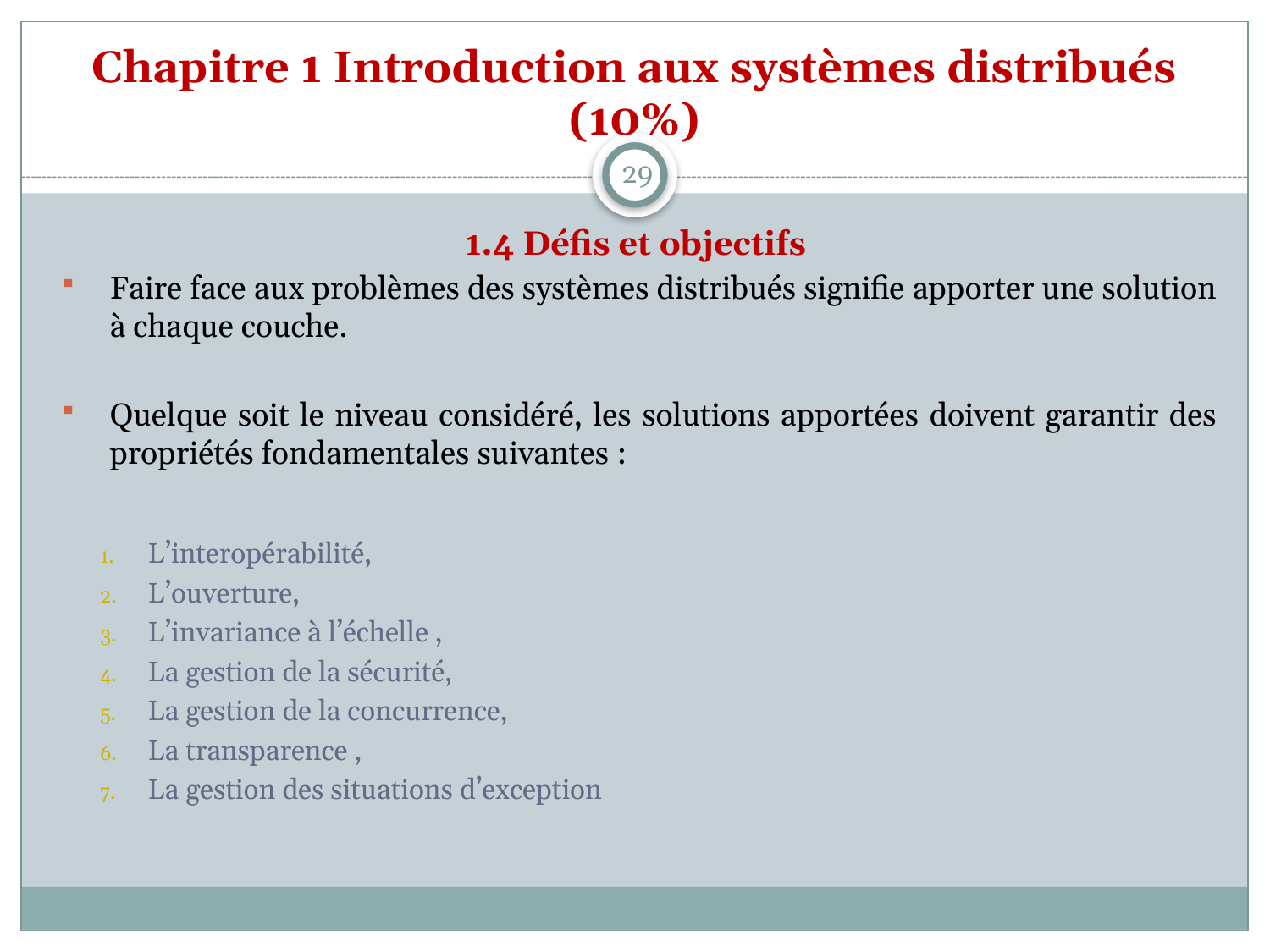

# Chapitre 1 Introduction aux systèmes distribués (10%)
29

1.4 Défis et objectifs
Faire face aux problèmes des systèmes distribués signifie apporter une solution à chaque couche.

Quelque soit le niveau considéré, les solutions apportées doivent garantir des propriétés fondamentales suivantes :

L’interopérabilité,
L’ouverture,
L’invariance à l’échelle ,
La gestion de la sécurité,
La gestion de la concurrence,
La transparence ,
La gestion des situations d’exception